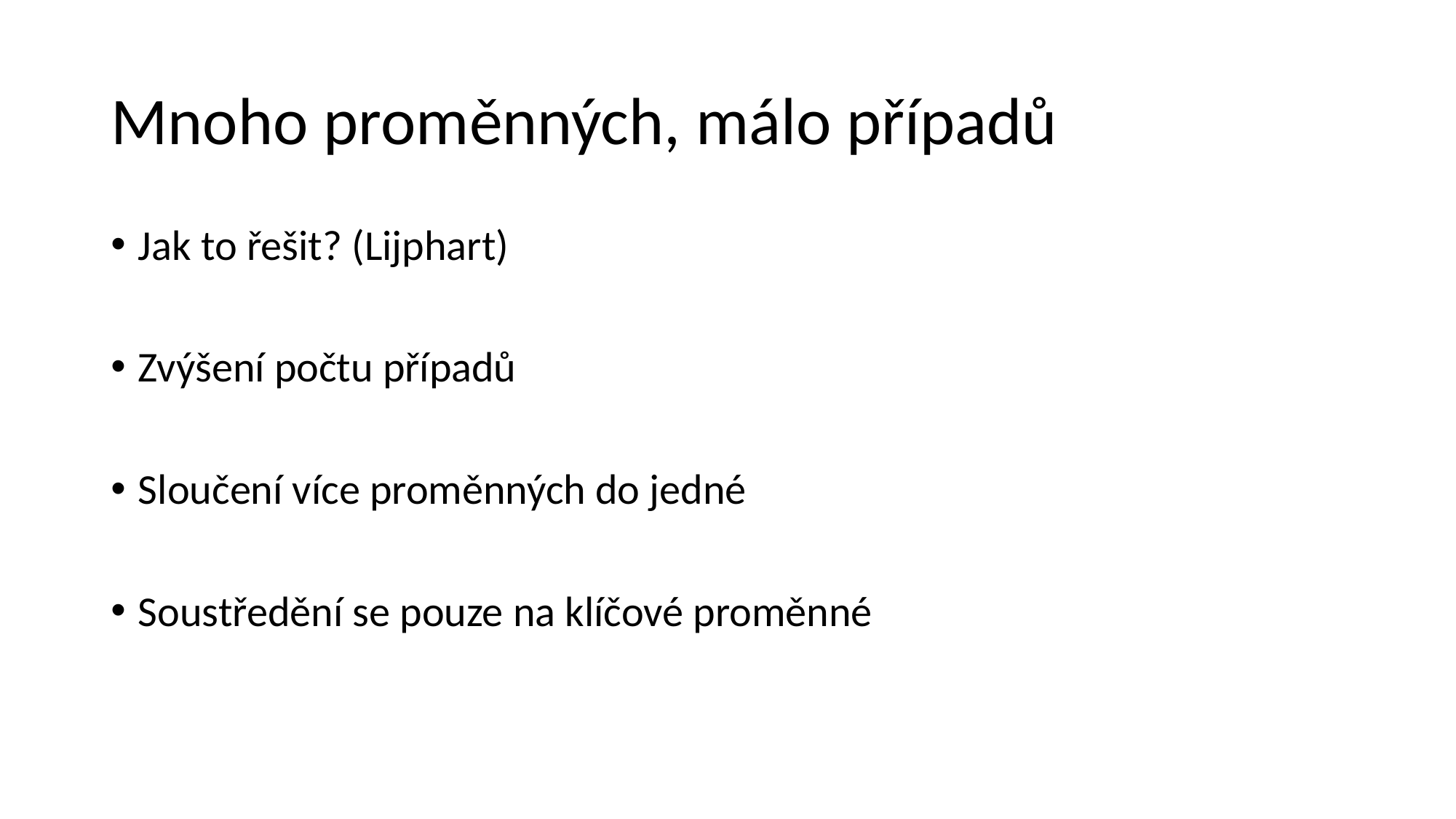

# Mnoho proměnných, málo případů
Jak to řešit? (Lijphart)

Zvýšení počtu případů

Sloučení více proměnných do jedné

Soustředění se pouze na klíčové proměnné